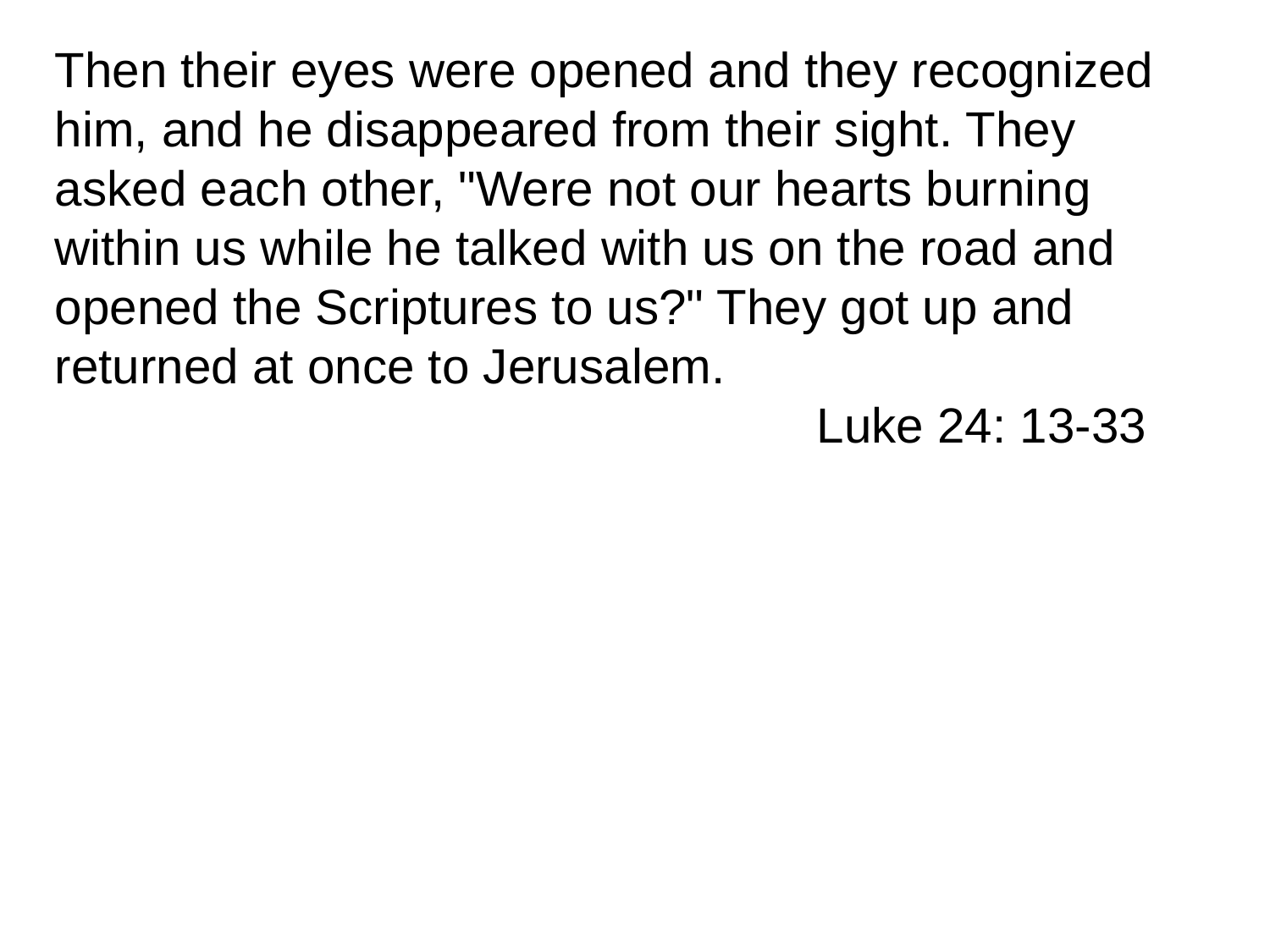

Then their eyes were opened and they recognized him, and he disappeared from their sight. They asked each other, "Were not our hearts burning within us while he talked with us on the road and opened the Scriptures to us?" They got up and returned at once to Jerusalem. 										Luke 24: 13-33